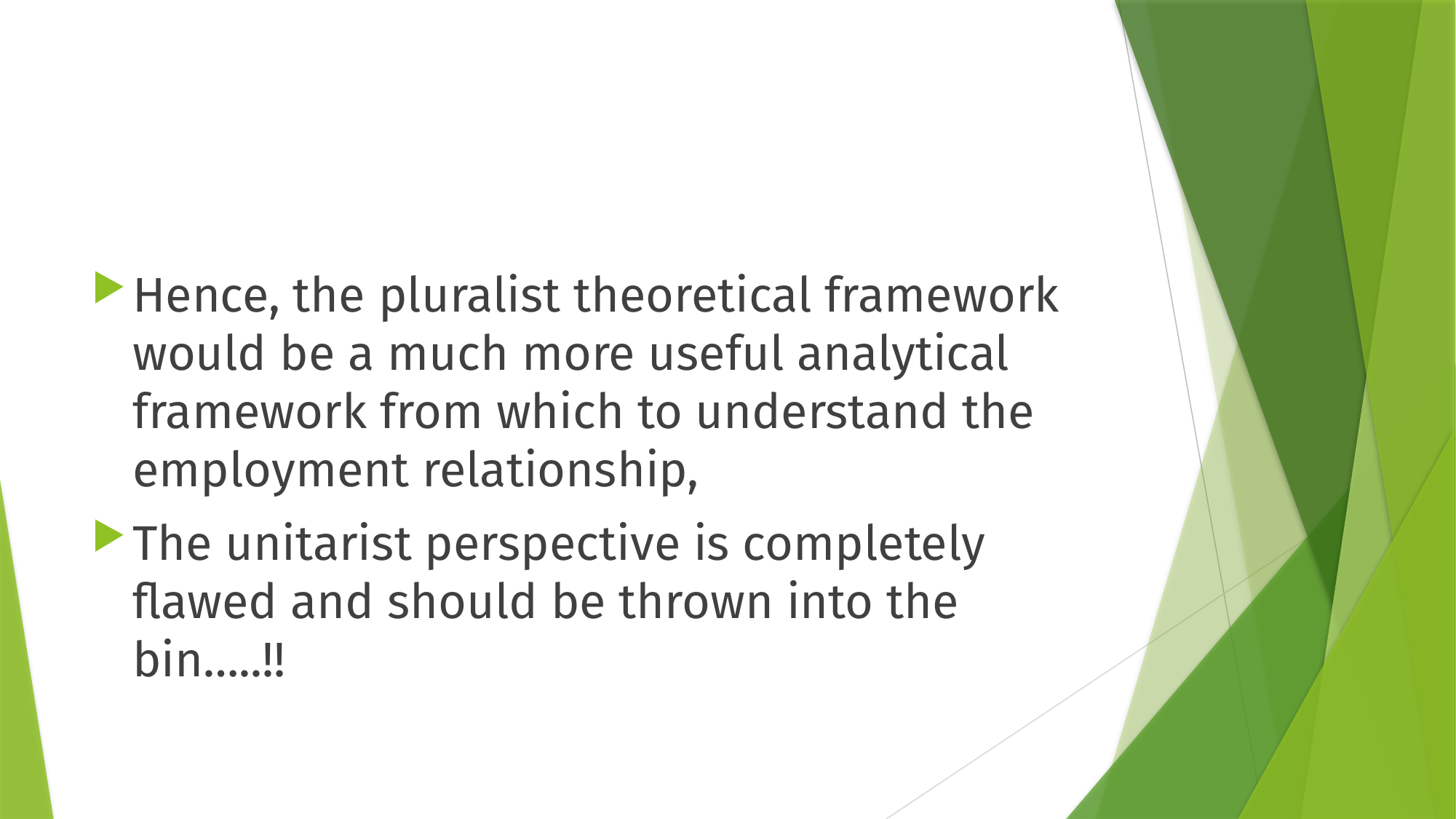

#
Hence, the pluralist theoretical framework would be a much more useful analytical framework from which to understand the employment relationship,
The unitarist perspective is completely flawed and should be thrown into the bin…..!!